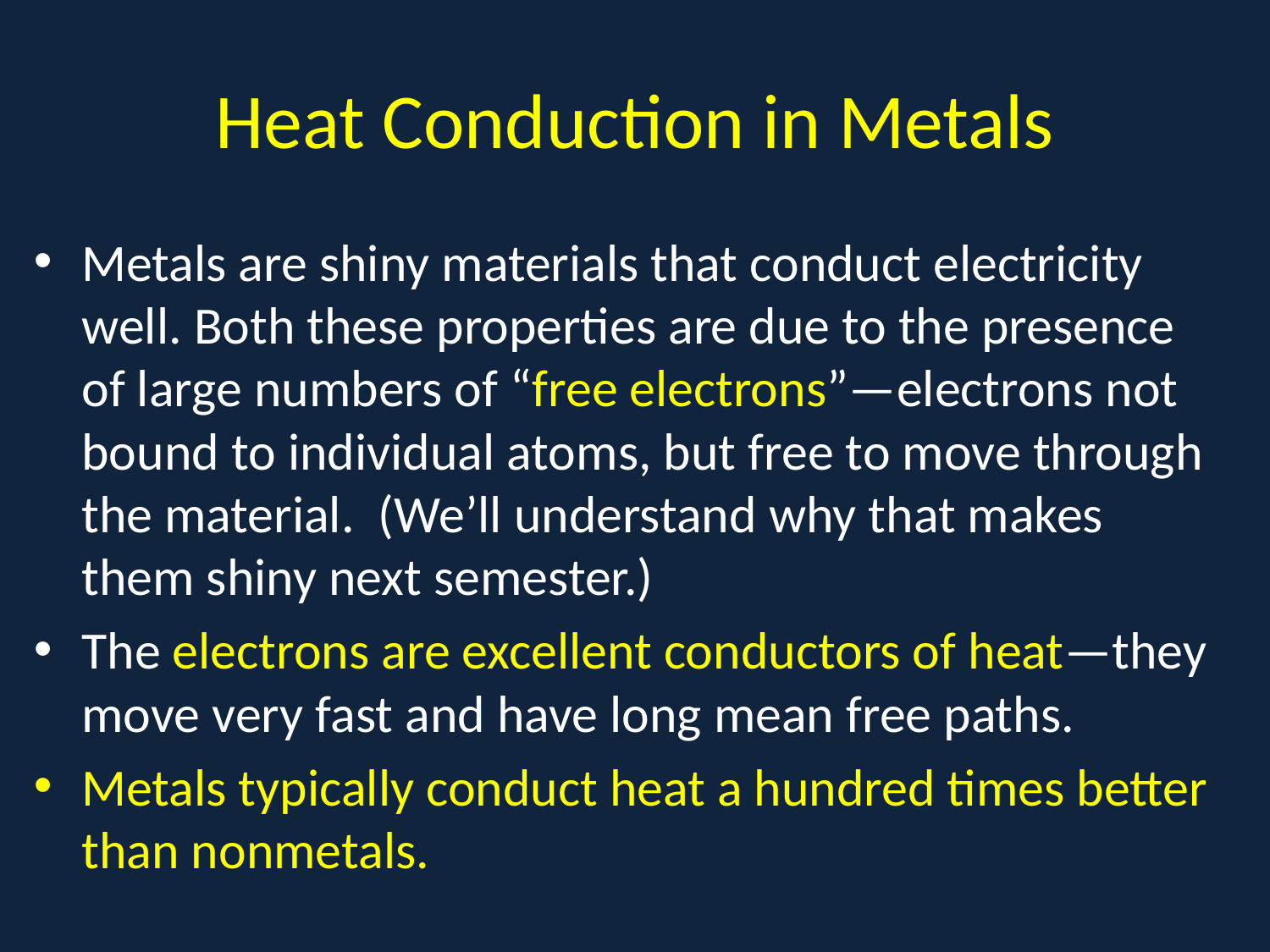

# Heat Conduction in Metals
Metals are shiny materials that conduct electricity well. Both these properties are due to the presence of large numbers of “free electrons”—electrons not bound to individual atoms, but free to move through the material.  (We’ll understand why that makes them shiny next semester.)
The electrons are excellent conductors of heat—they move very fast and have long mean free paths.
Metals typically conduct heat a hundred times better than nonmetals.